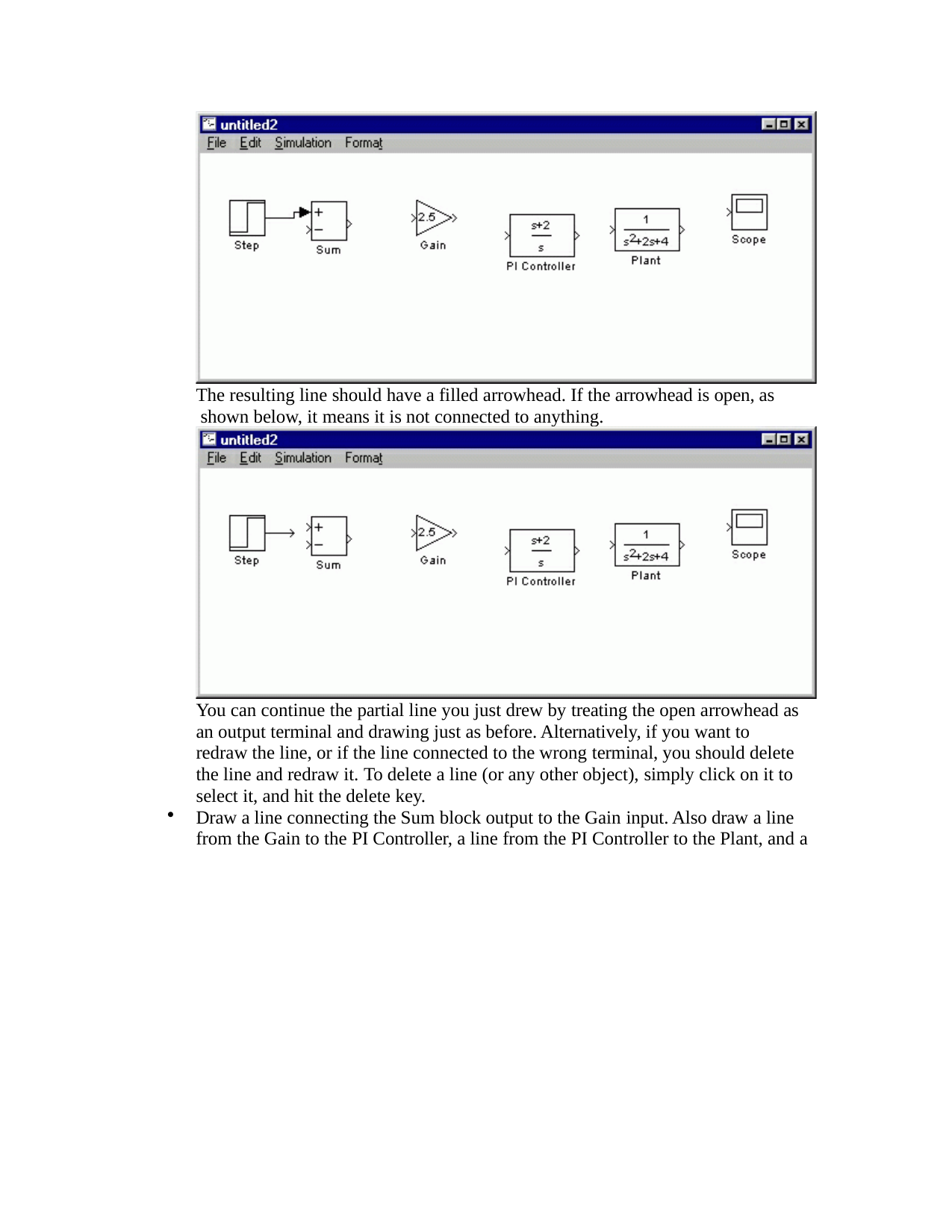

The resulting line should have a filled arrowhead. If the arrowhead is open, as  shown below, it means it is not connected to anything.

You can continue the partial line you just drew by treating the open arrowhead as  an output terminal and drawing just as before. Alternatively, if you want to  redraw the line, or if the line connected to the wrong terminal, you should delete  the line and redraw it. To delete a line (or any other object), simply click on it to  select it, and hit the delete key.
Draw a line connecting the Sum block output to the Gain input. Also draw a line  from the Gain to the PI Controller, a line from the PI Controller to the Plant, and a